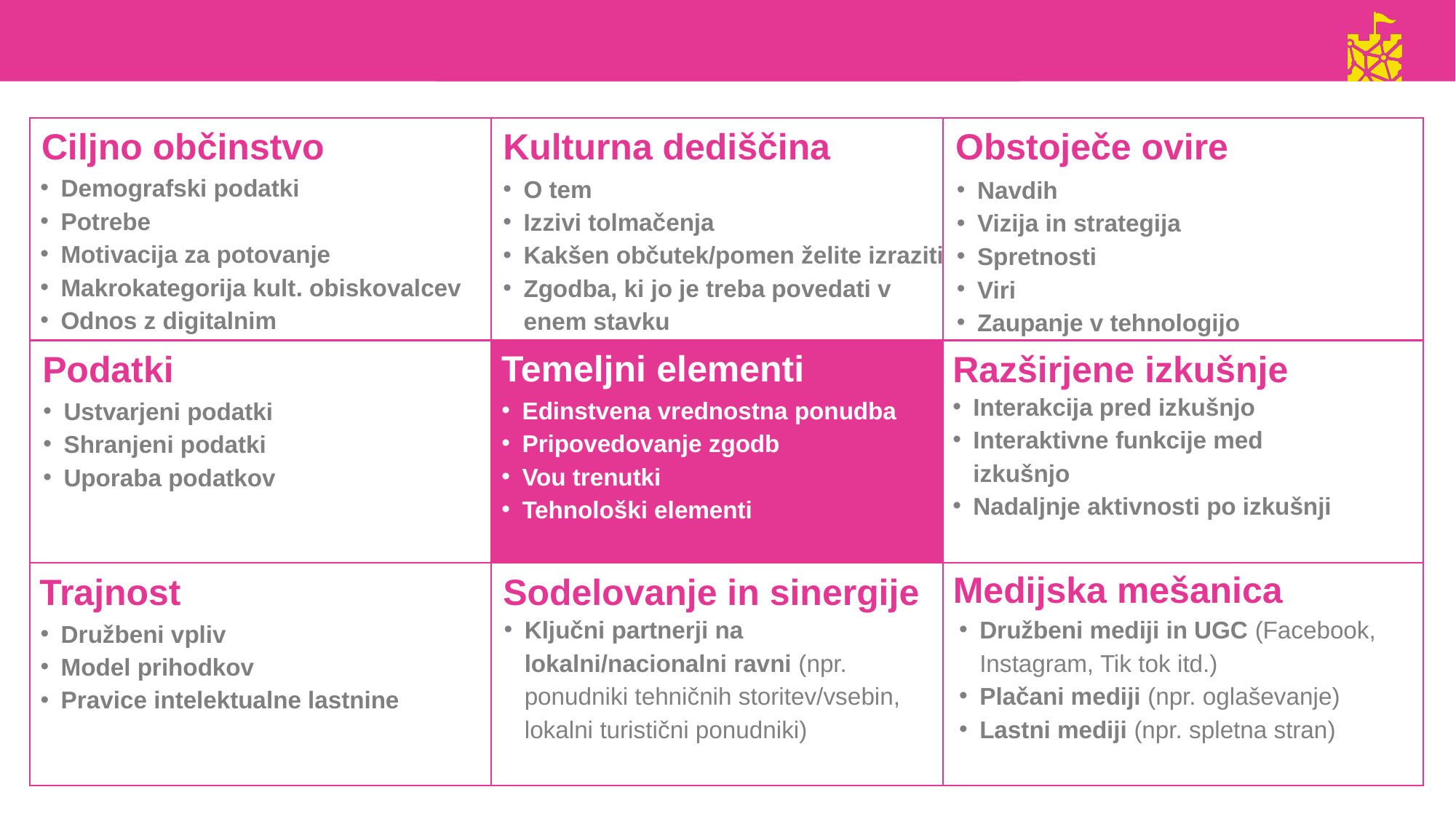

Obstoječe ovire

Ciljno občinstvo

Kulturna dediščina
Demografski podatki
Potrebe
Motivacija za potovanje
Makrokategorija kult. obiskovalcev
Odnos z digitalnim
O tem
Izzivi tolmačenja
Kakšen občutek/pomen želite izraziti
Zgodba, ki jo je treba povedati v enem stavku
Navdih
Vizija in strategija
Spretnosti
Viri
Zaupanje v tehnologijo
Temeljni elementi

Podatki

Razširjene izkušnje
Interakcija pred izkušnjo
Interaktivne funkcije med izkušnjo
Nadaljnje aktivnosti po izkušnji
Edinstvena vrednostna ponudba
Pripovedovanje zgodb
Vou trenutki
Tehnološki elementi
Ustvarjeni podatki
Shranjeni podatki
Uporaba podatkov
Medijska mešanica

Trajnost
Sodelovanje in sinergije
Družbeni mediji in UGC (Facebook, Instagram, Tik tok itd.)
Plačani mediji (npr. oglaševanje)
Lastni mediji (npr. spletna stran)
Ključni partnerji na lokalni/nacionalni ravni (npr. ponudniki tehničnih storitev/vsebin, lokalni turistični ponudniki)
Družbeni vpliv
Model prihodkov
Pravice intelektualne lastnine